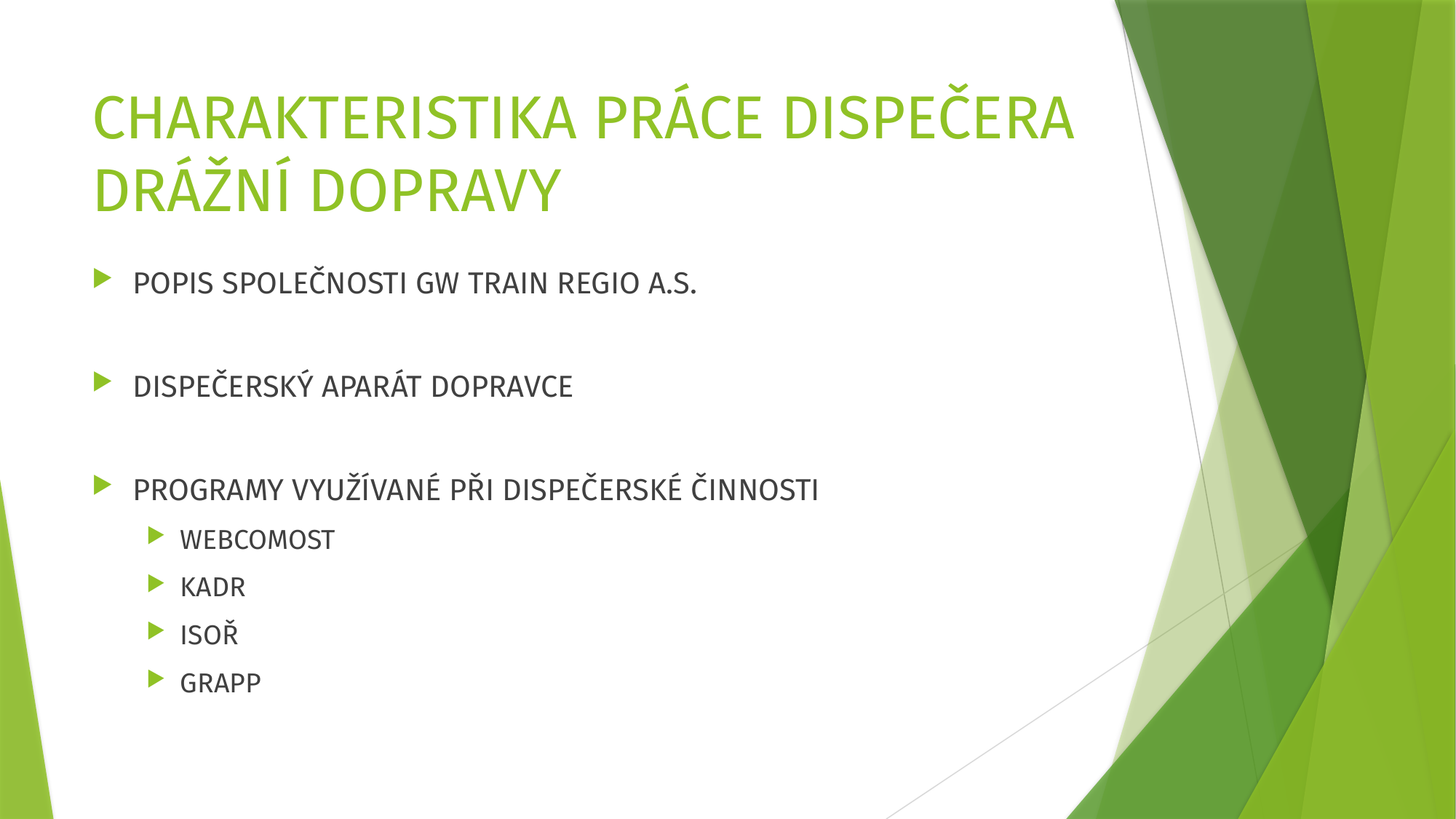

# CHARAKTERISTIKA PRÁCE DISPEČERA DRÁŽNÍ DOPRAVY
POPIS SPOLEČNOSTI GW TRAIN REGIO A.S.

DISPEČERSKÝ APARÁT DOPRAVCE

PROGRAMY VYUŽÍVANÉ PŘI DISPEČERSKÉ ČINNOSTI
WEBCOMOST
KADR
ISOŘ
GRAPP